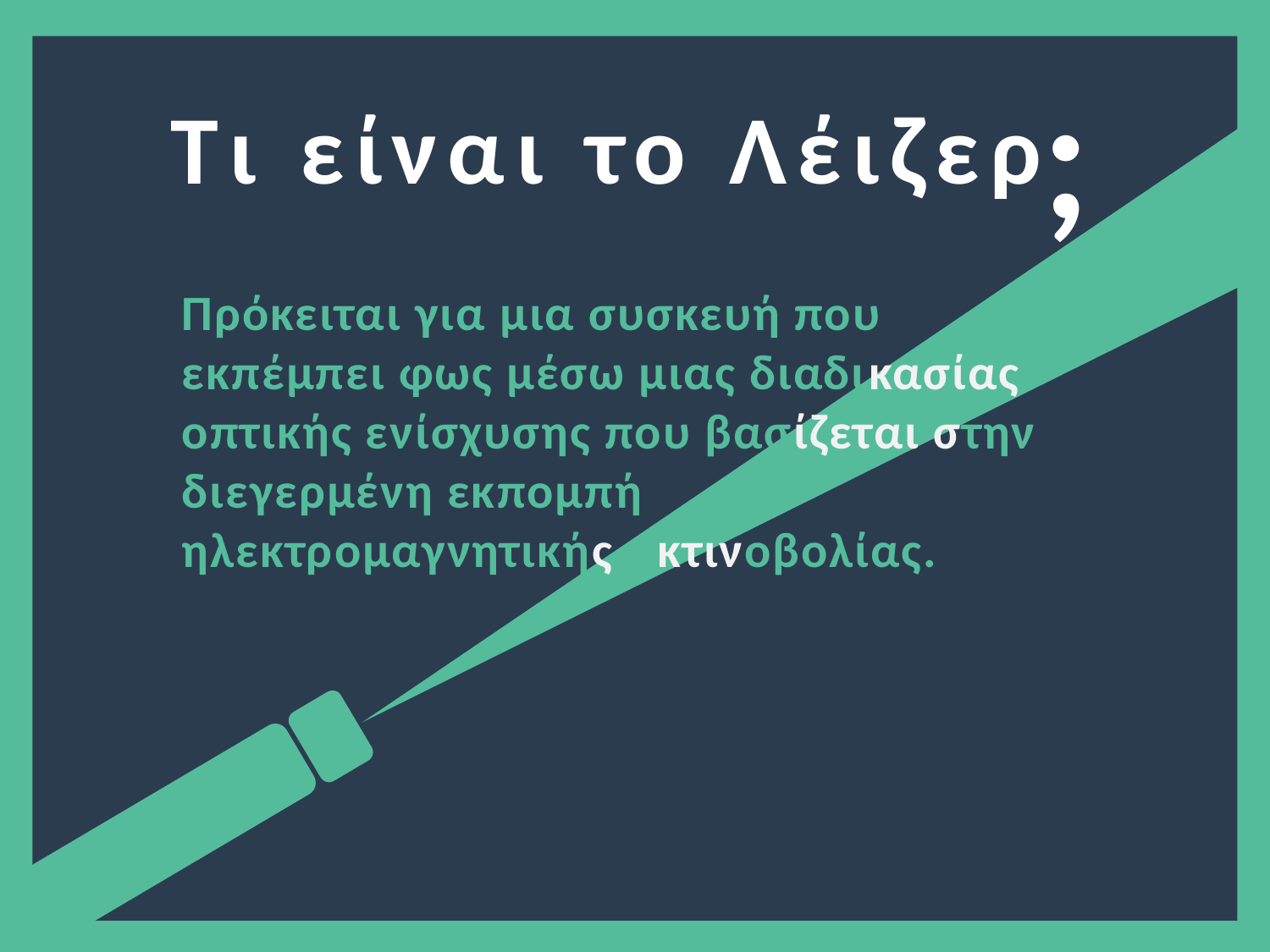

;

Τι είναι το Λέιζερ?

Πρόκειται για μια συσκευή που εκπέμπει φως μέσω μιας διαδικασίας οπτικής ενίσχυσης που βασίζεται στην διεγερμένη εκπομπή ηλεκτρομαγνητικής ακτινοβολίας.
x
x
2